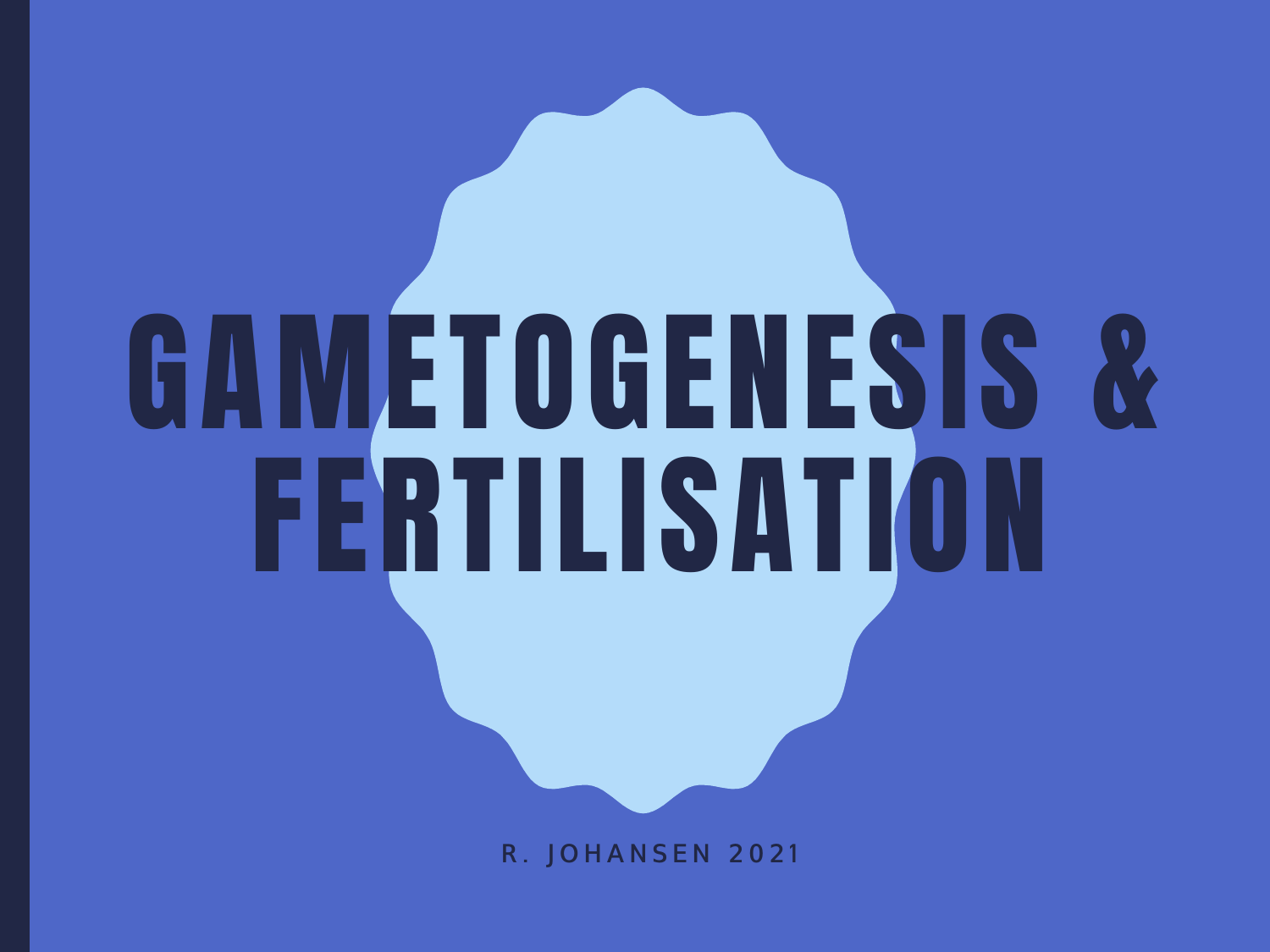

# Gametogenesis & fertilisation
R. Johansen 2021